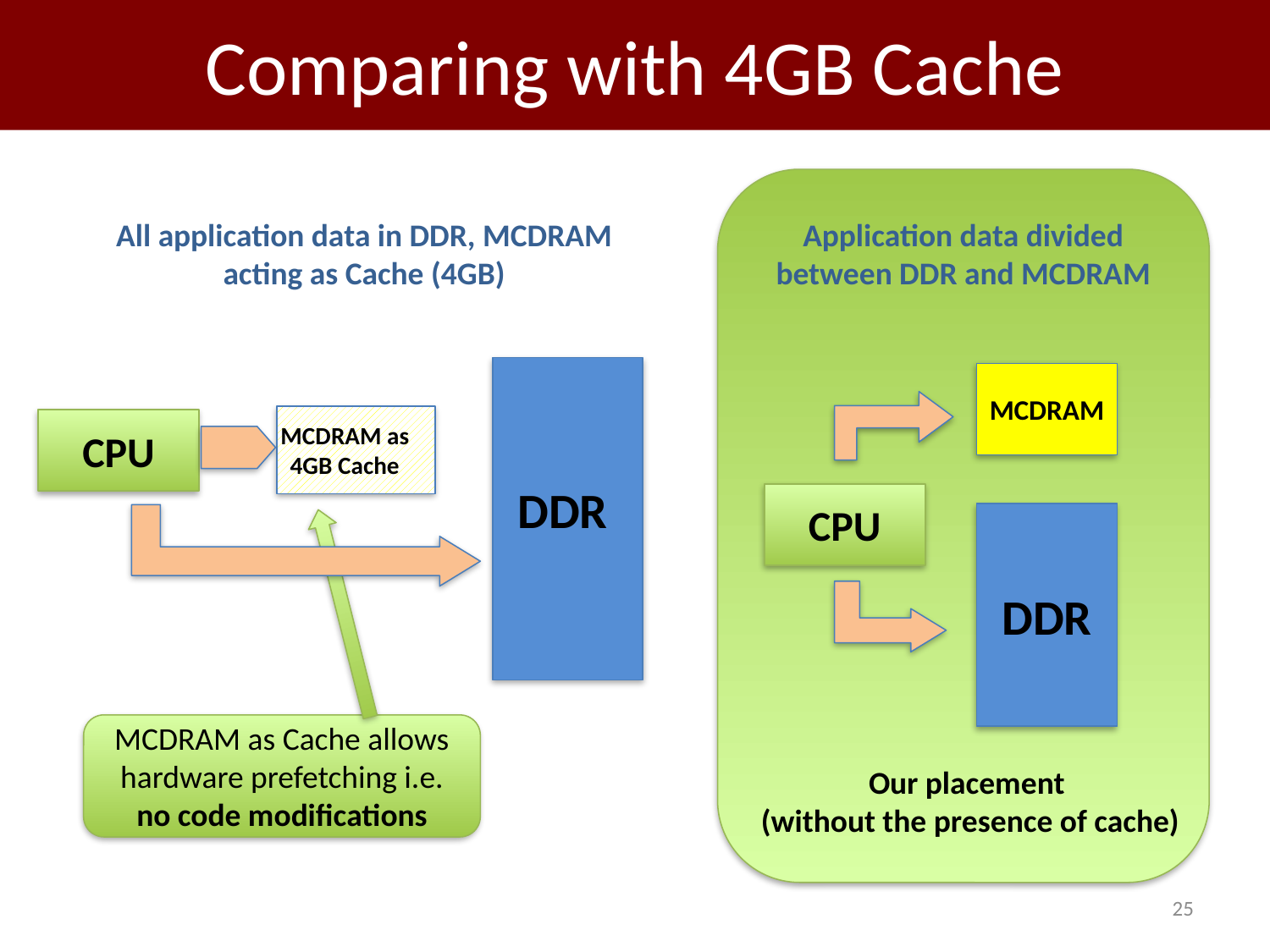

# Comparing with 4GB Cache

Application data divided between DDR and MCDRAM

All application data in DDR, MCDRAM acting as Cache (4GB)

MCDRAM as 4GB Cache
DDR
MCDRAM
CPU
DDR

CPU

MCDRAM as Cache allows hardware prefetching i.e. no code modifications
Our placement
(without the presence of cache)
25